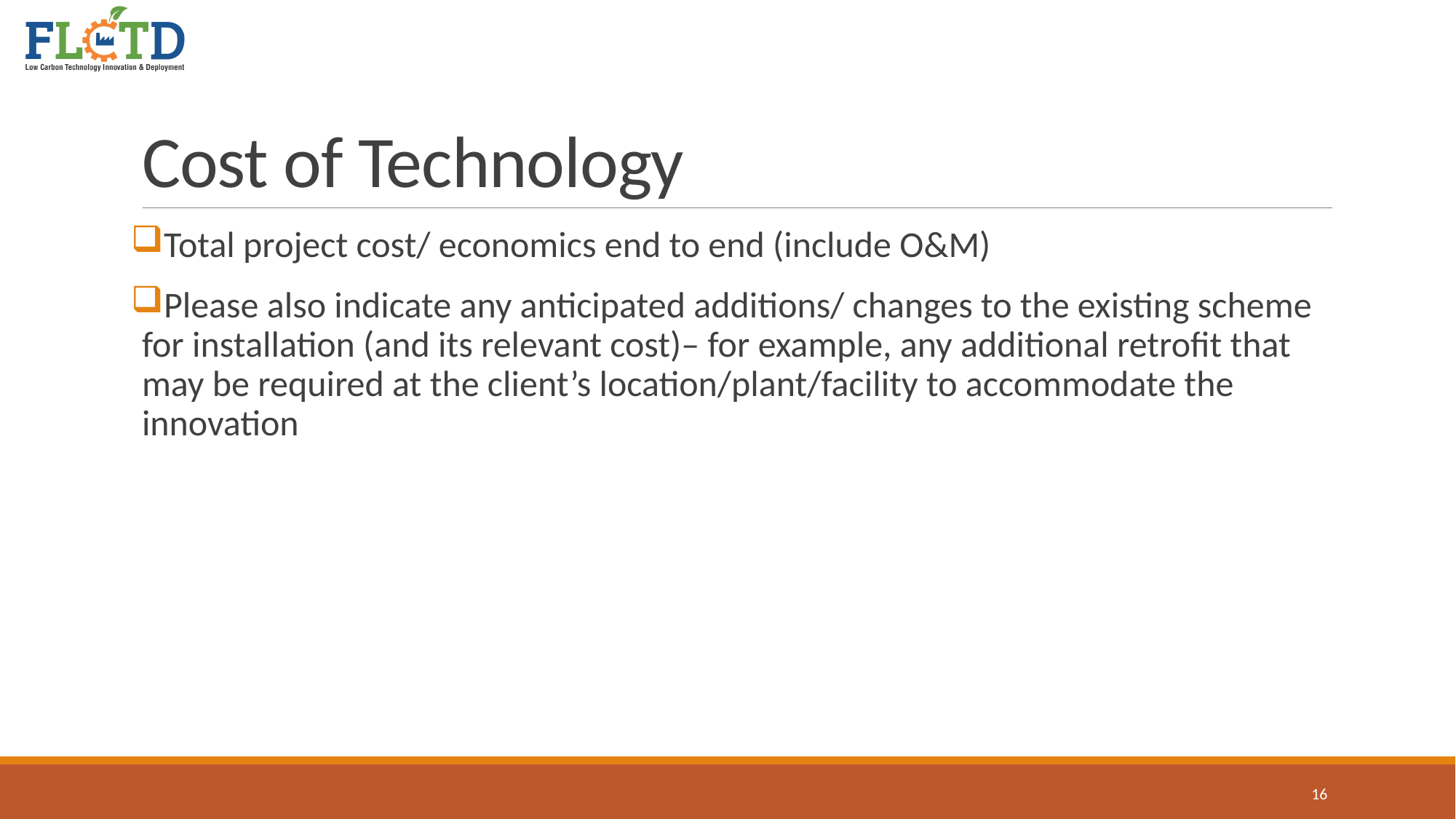

# Cost of Technology
Total project cost/ economics end to end (include O&M)
Please also indicate any anticipated additions/ changes to the existing scheme for installation (and its relevant cost)– for example, any additional retrofit that may be required at the client’s location/plant/facility to accommodate the innovation
16